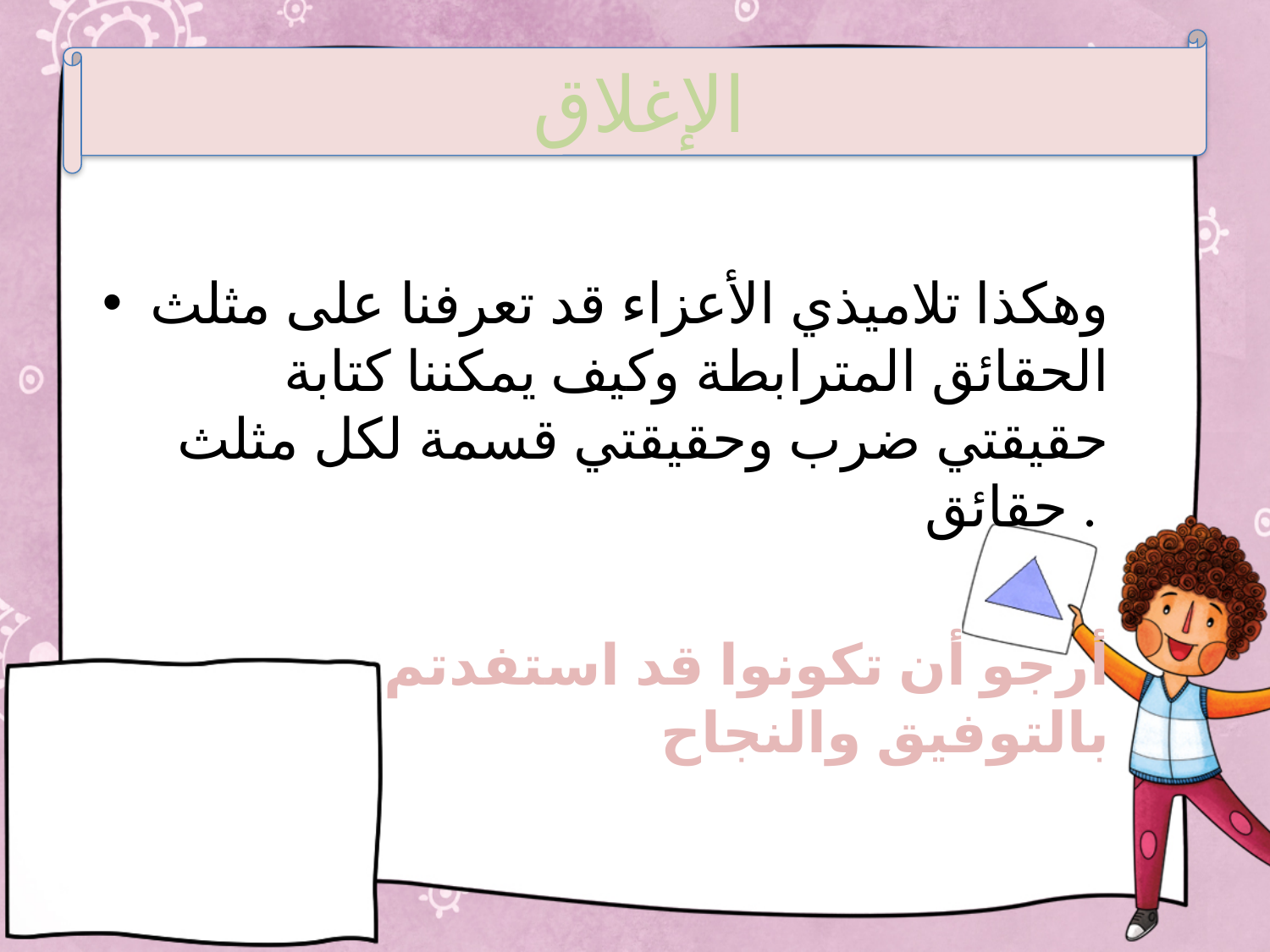

الإغلاق
#
وهكذا تلاميذي الأعزاء قد تعرفنا على مثلث الحقائق المترابطة وكيف يمكننا كتابة حقيقتي ضرب وحقيقتي قسمة لكل مثلث حقائق .

         أرجو أن تكونوا قد استفدتم  بالتوفيق والنجاح